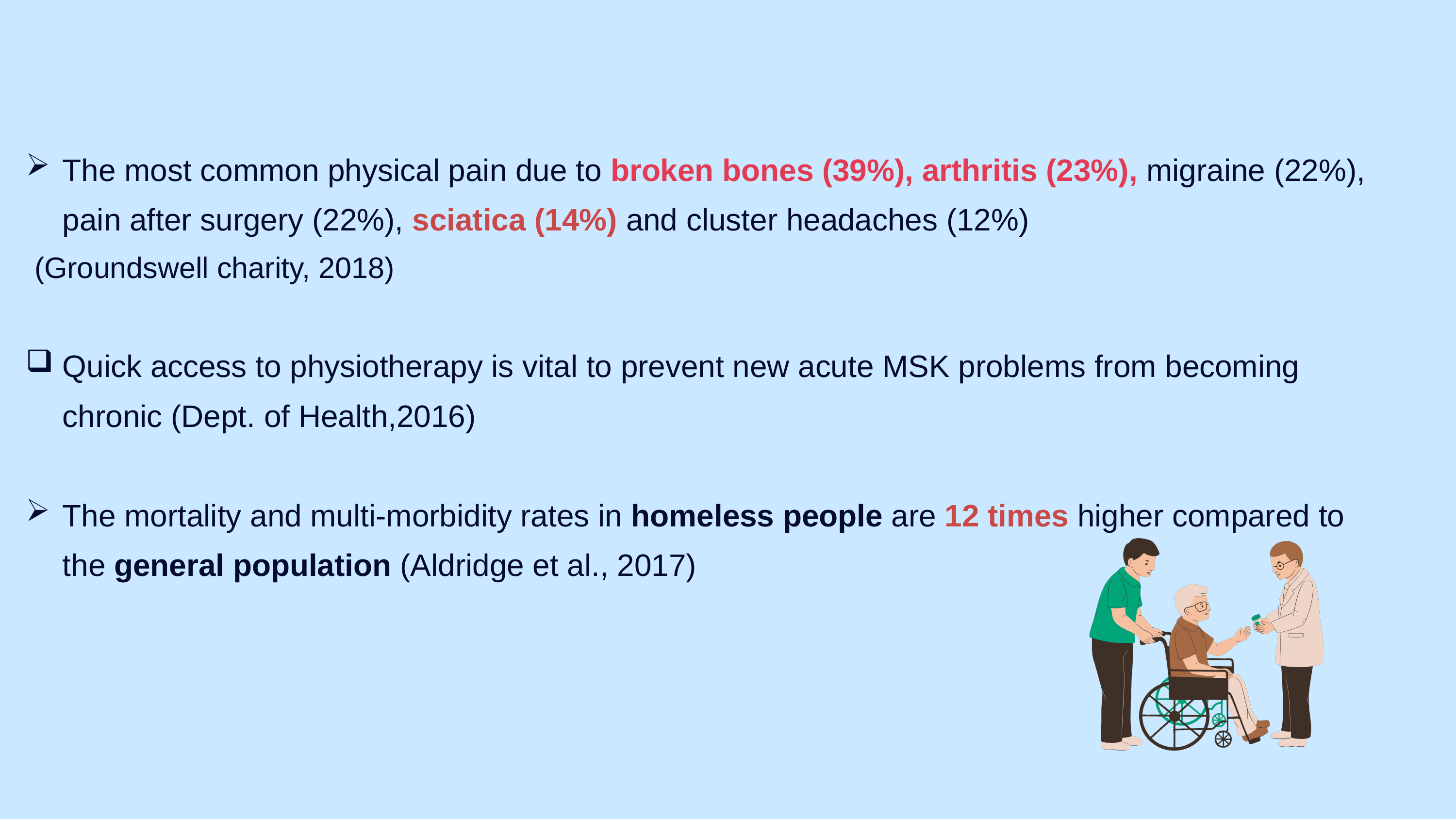

The most common physical pain due to broken bones (39%), arthritis (23%), migraine (22%), pain after surgery (22%), sciatica (14%) and cluster headaches (12%)
 (Groundswell charity, 2018)

Quick access to physiotherapy is vital to prevent new acute MSK problems from becoming chronic (Dept. of Health,2016)

The mortality and multi-morbidity rates in homeless people are 12 times higher compared to the general population (Aldridge et al., 2017)